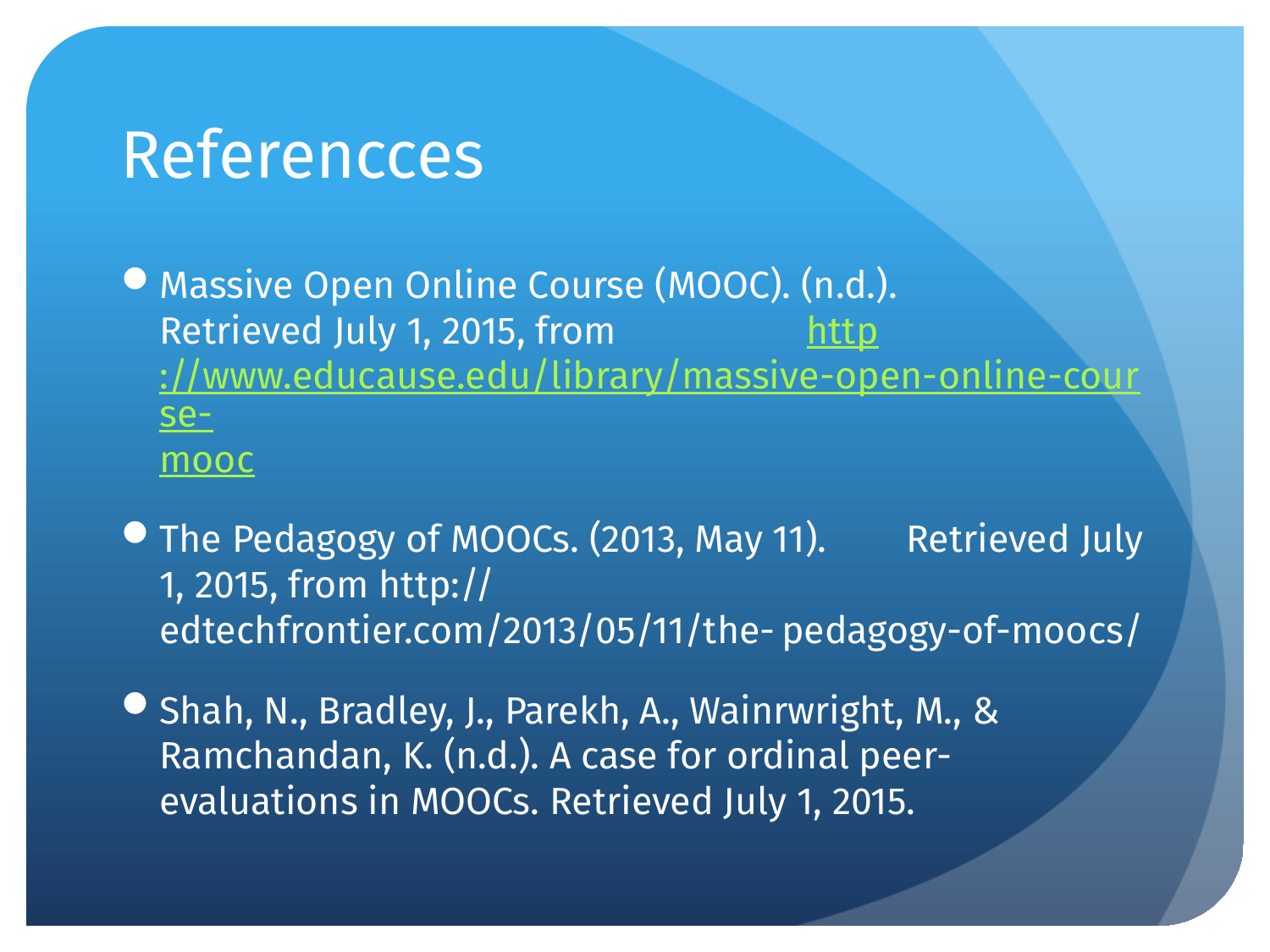

# Referencces
Massive Open Online Course (MOOC). (n.d.). 	Retrieved July 1, 2015, from 		               http://www.educause.edu/library/massive-open-online-course-mooc
The Pedagogy of MOOCs. (2013, May 11). 	Retrieved July 1, 2015, from http://	edtechfrontier.com/2013/05/11/the-	pedagogy-of-moocs/
Shah, N., Bradley, J., Parekh, A., Wainrwright, M., & 	Ramchandan, K. (n.d.). A case for ordinal peer-		evaluations in MOOCs. Retrieved July 1, 2015.